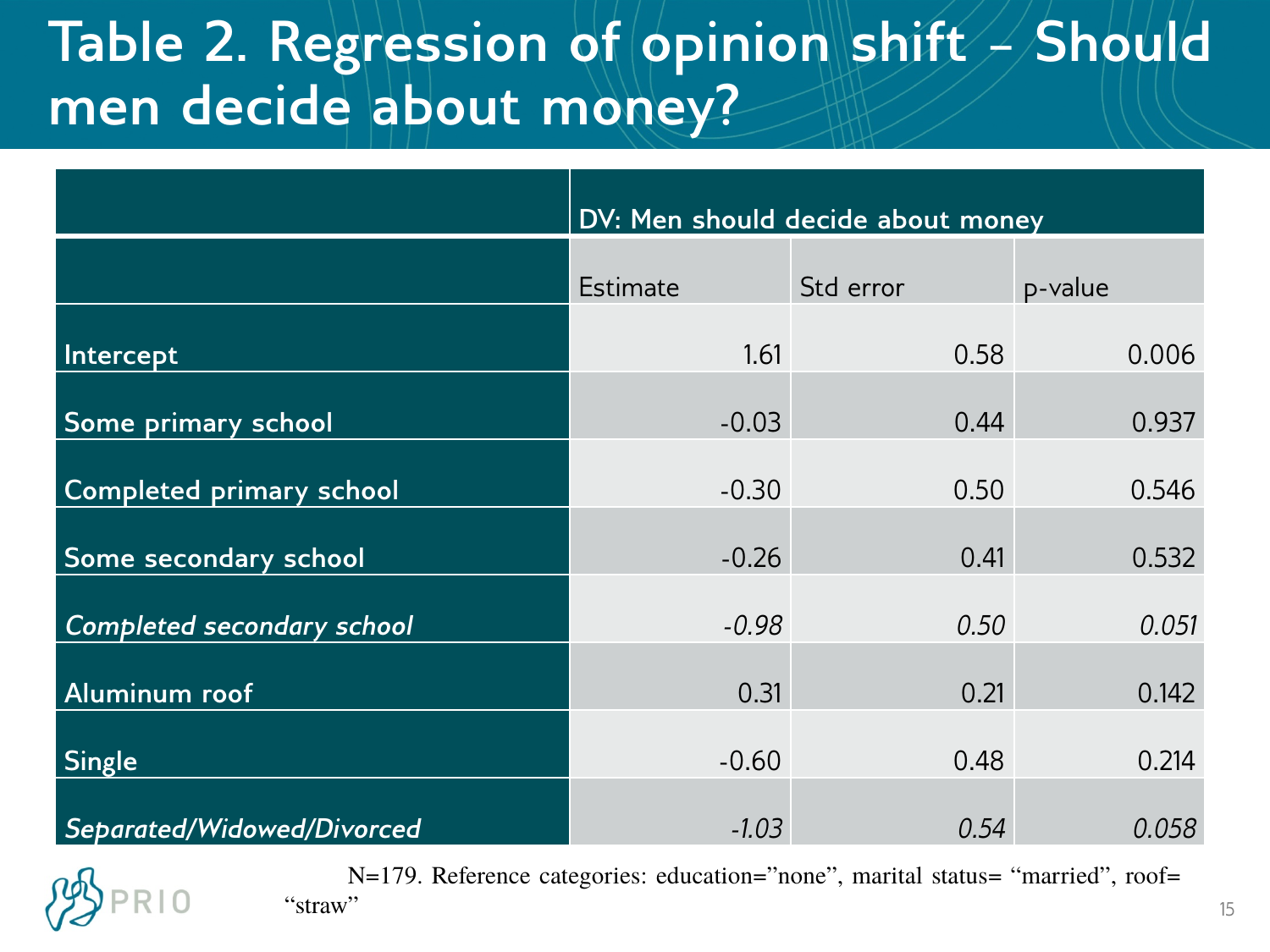

# Table 2. Regression of opinion shift – Should men decide about money?
|  | DV: Men should decide about money |  |  |
| --- | --- | --- | --- |
|  | Estimate | Std error | p-value |
| Intercept | 1.61 | 0.58 | 0.006 |
| Some primary school | -0.03 | 0.44 | 0.937 |
| Completed primary school | -0.30 | 0.50 | 0.546 |
| Some secondary school | -0.26 | 0.41 | 0.532 |
| Completed secondary school | -0.98 | 0.50 | 0.051 |
| Aluminum roof | 0.31 | 0.21 | 0.142 |
| Single | -0.60 | 0.48 | 0.214 |
| Separated/Widowed/Divorced | -1.03 | 0.54 | 0.058 |

N=179. Reference categories: education=”none”, marital status= “married”, roof= “straw”
15